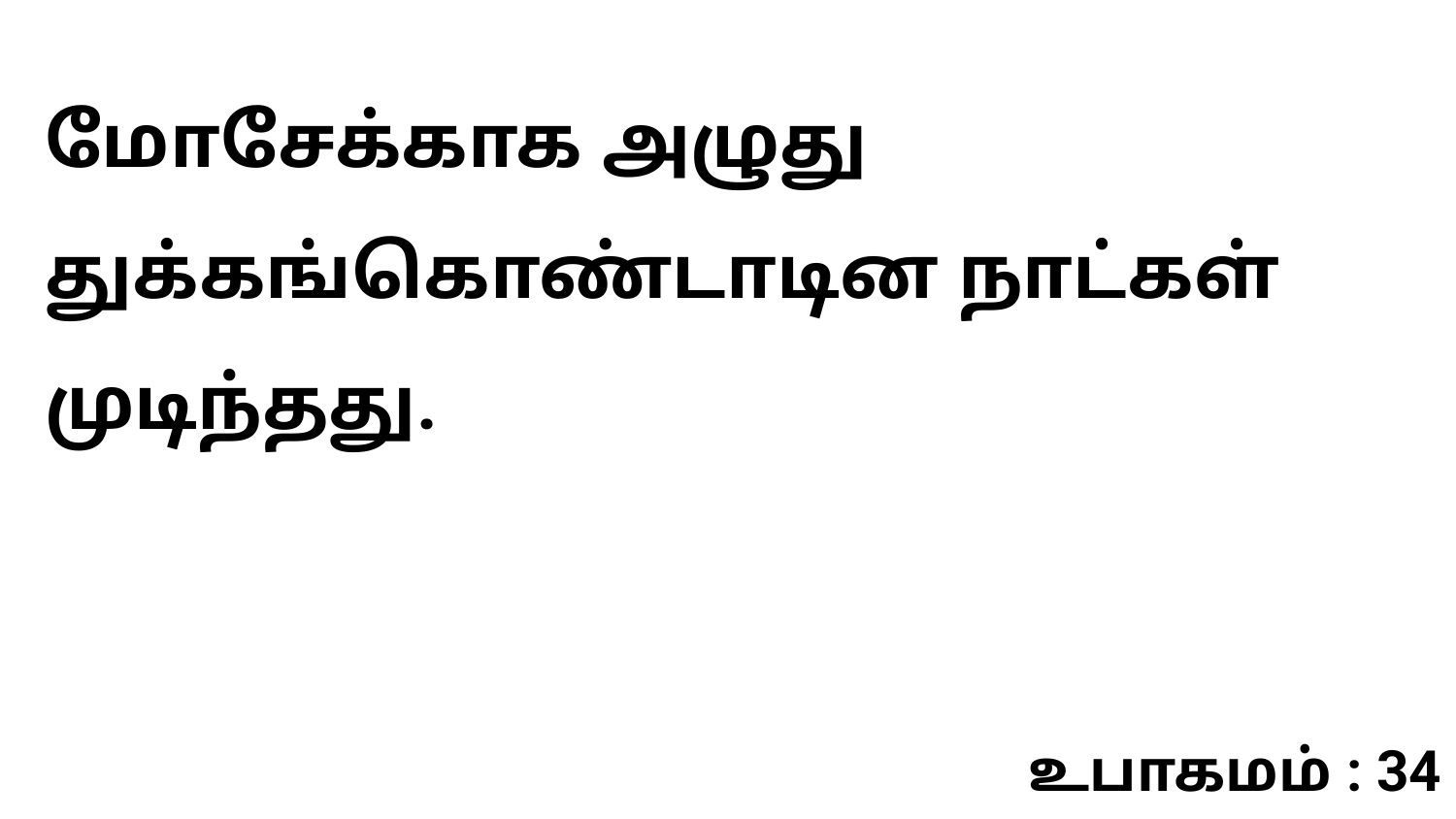

மோசேக்காக அழுது துக்கங்கொண்டாடின நாட்கள் முடிந்தது.
உபாகமம் : 34